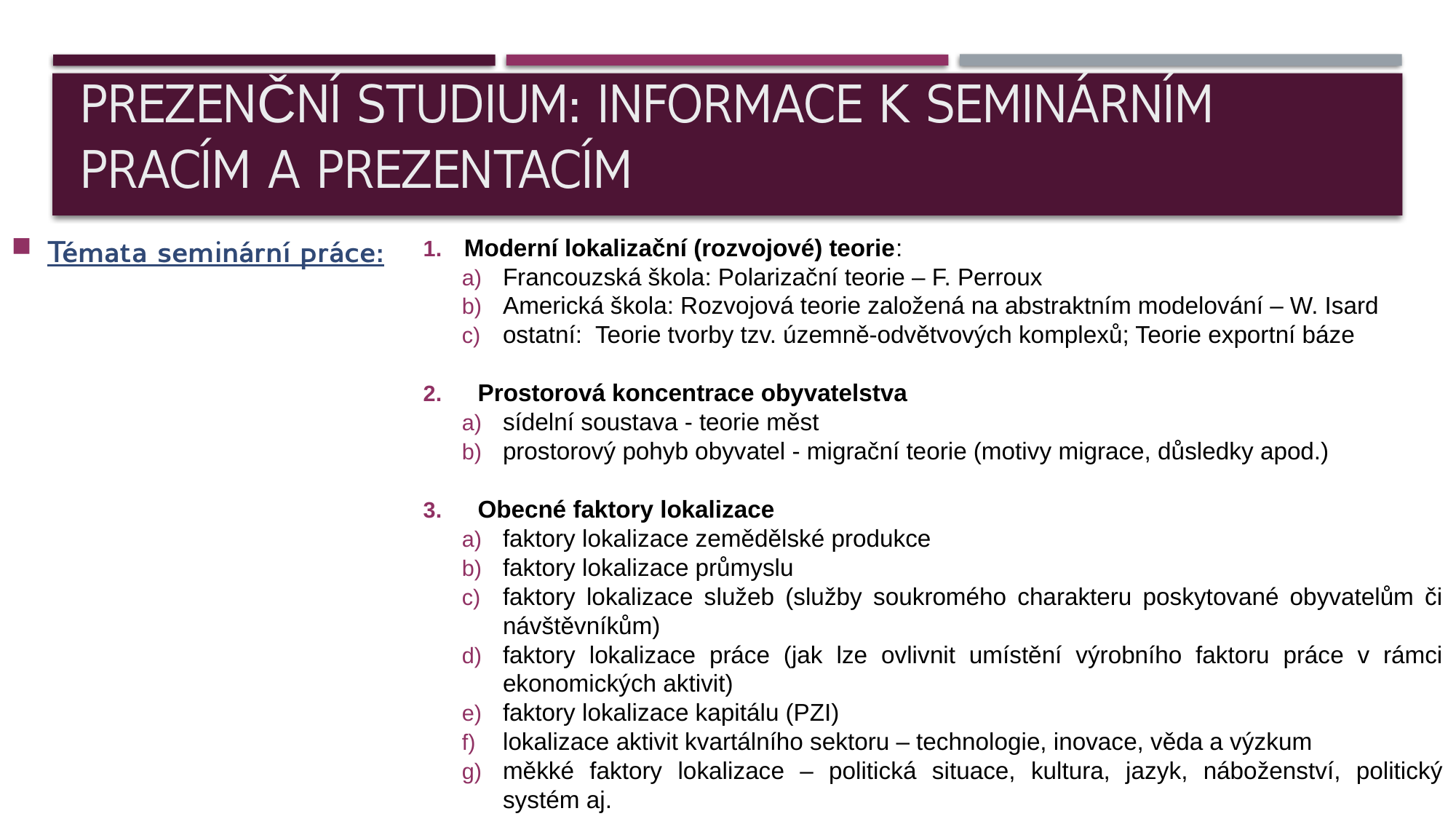

# Prezenční studium: Informace k seminárním pracím a prezentacím
Témata seminární práce:
Moderní lokalizační (rozvojové) teorie:
Francouzská škola: Polarizační teorie – F. Perroux
Americká škola: Rozvojová teorie založená na abstraktním modelování – W. Isard
ostatní:  Teorie tvorby tzv. územně-odvětvových komplexů; Teorie exportní báze

Prostorová koncentrace obyvatelstva
sídelní soustava - teorie měst
prostorový pohyb obyvatel - migrační teorie (motivy migrace, důsledky apod.)

Obecné faktory lokalizace
faktory lokalizace zemědělské produkce
faktory lokalizace průmyslu
faktory lokalizace služeb (služby soukromého charakteru poskytované obyvatelům či návštěvníkům)
faktory lokalizace práce (jak lze ovlivnit umístění výrobního faktoru práce v rámci ekonomických aktivit)
faktory lokalizace kapitálu (PZI)
lokalizace aktivit kvartálního sektoru – technologie, inovace, věda a výzkum
měkké faktory lokalizace – politická situace, kultura, jazyk, náboženství, politický systém aj.